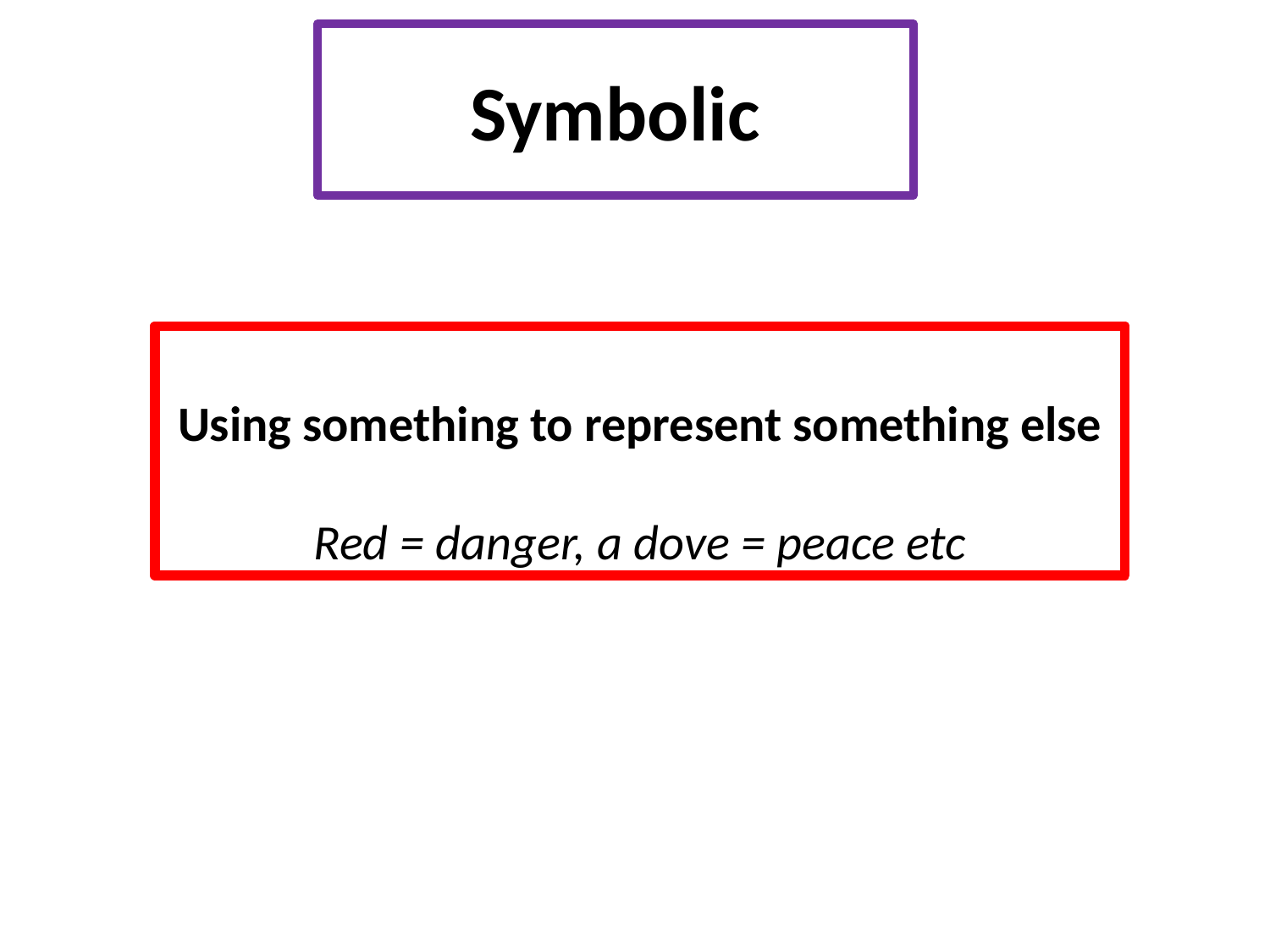

# Symbolic

Using something to represent something else

Red = danger, a dove = peace etc